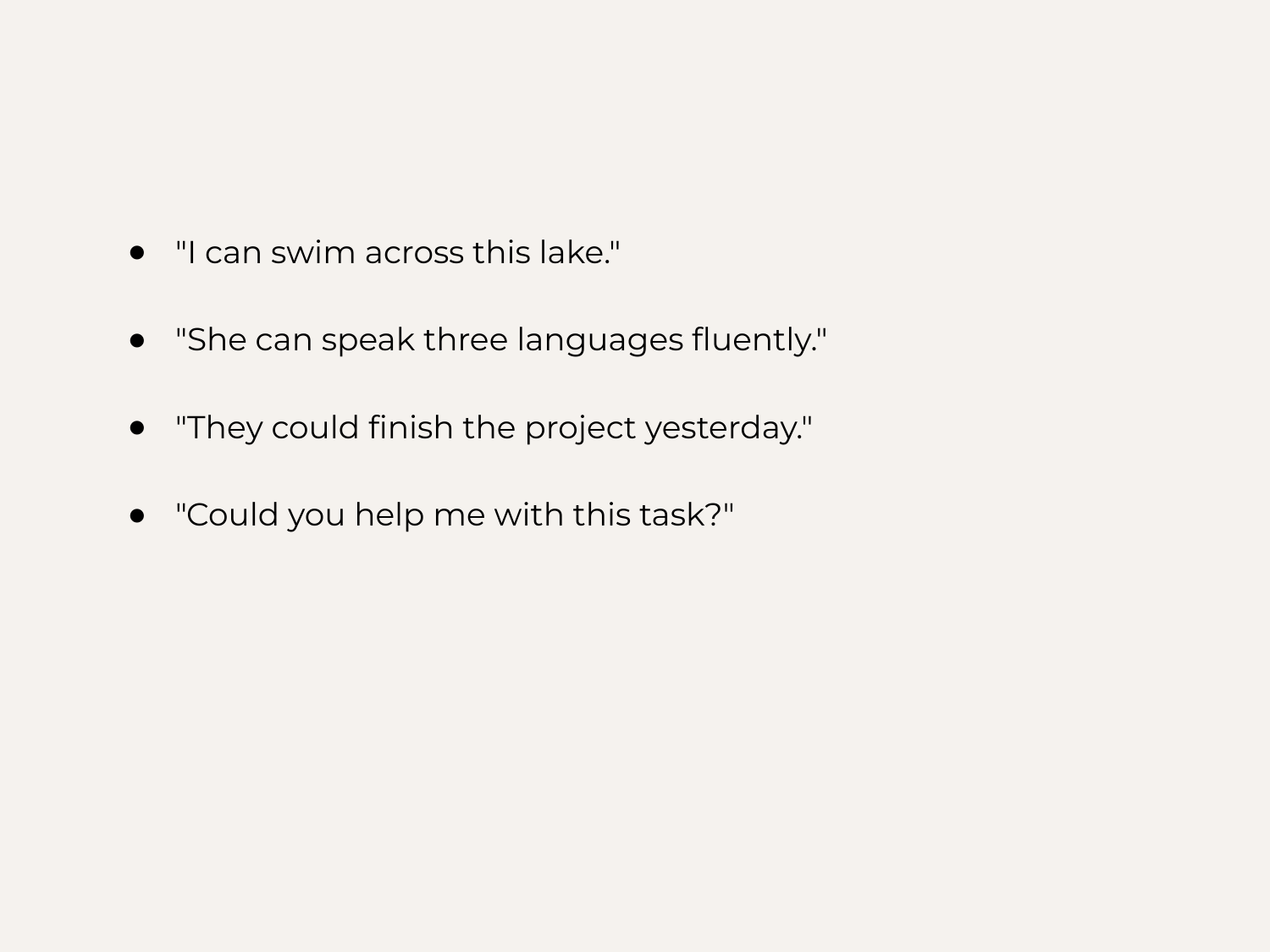

#
"I can swim across this lake."

"She can speak three languages fluently."

"They could finish the project yesterday."

"Could you help me with this task?"